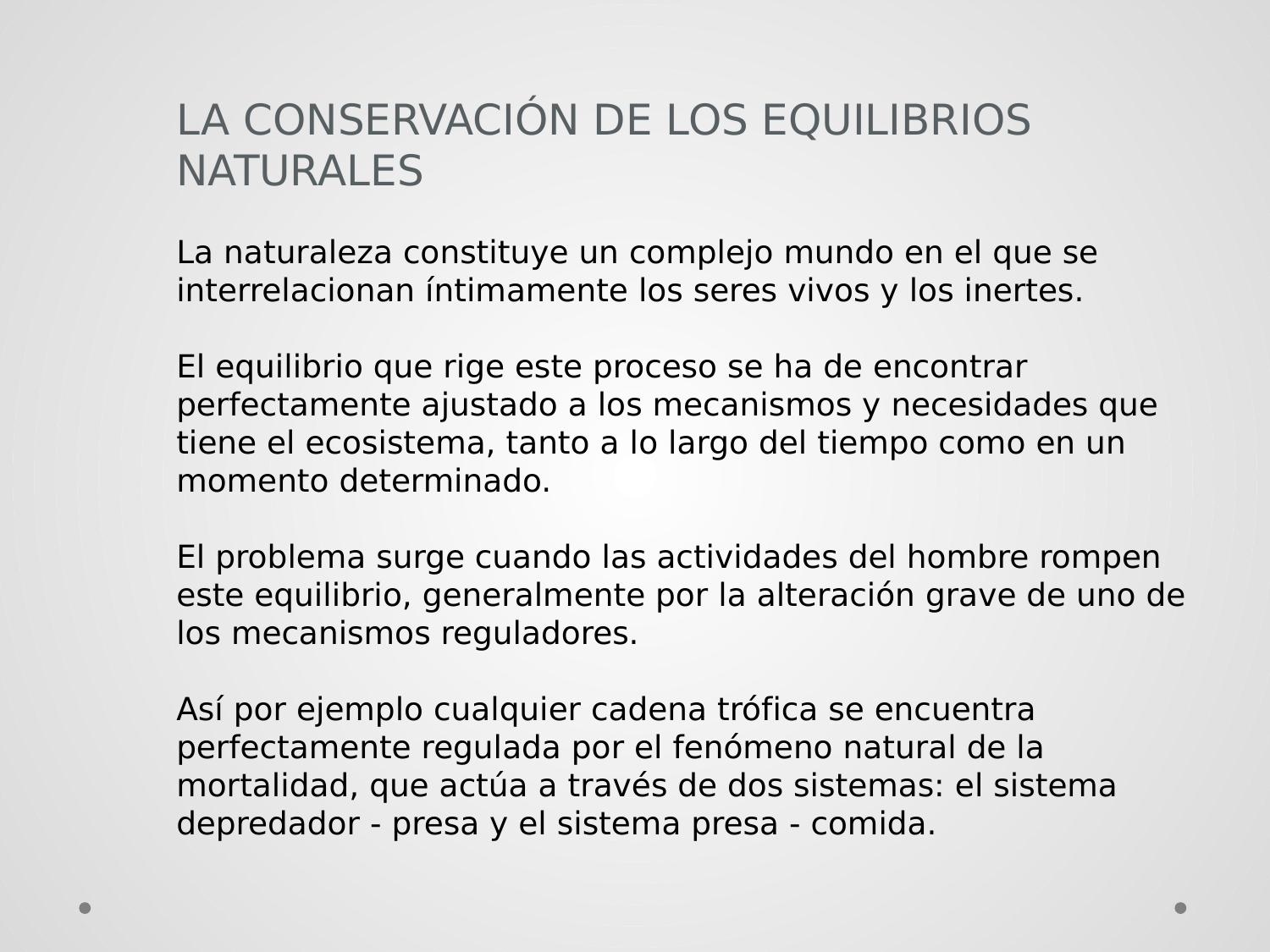

LA CONSERVACIÓN DE LOS EQUILIBRIOS NATURALES

La naturaleza constituye un complejo mundo en el que se interrelacionan íntimamente los seres vivos y los inertes.

El equilibrio que rige este proceso se ha de encontrar perfectamente ajustado a los mecanismos y necesidades que tiene el ecosistema, tanto a lo largo del tiempo como en un momento determinado.

El problema surge cuando las actividades del hombre rompen este equilibrio, generalmente por la alteración grave de uno de los mecanismos reguladores.

Así por ejemplo cualquier cadena trófica se encuentra perfectamente regulada por el fenómeno natural de la mortalidad, que actúa a través de dos sistemas: el sistema depredador - presa y el sistema presa - comida.